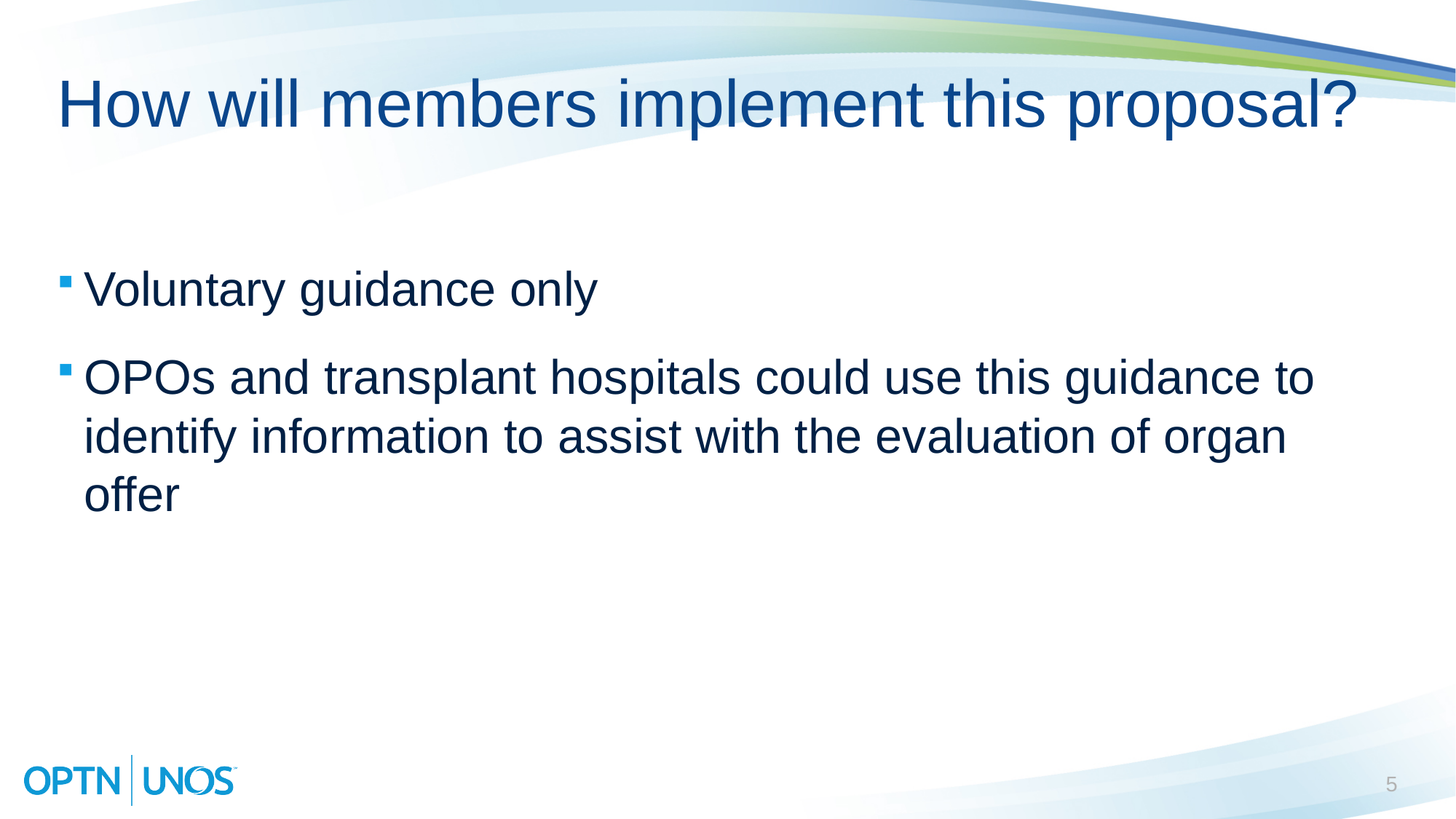

# How will members implement this proposal?
Voluntary guidance only
OPOs and transplant hospitals could use this guidance to identify information to assist with the evaluation of organ offer

5